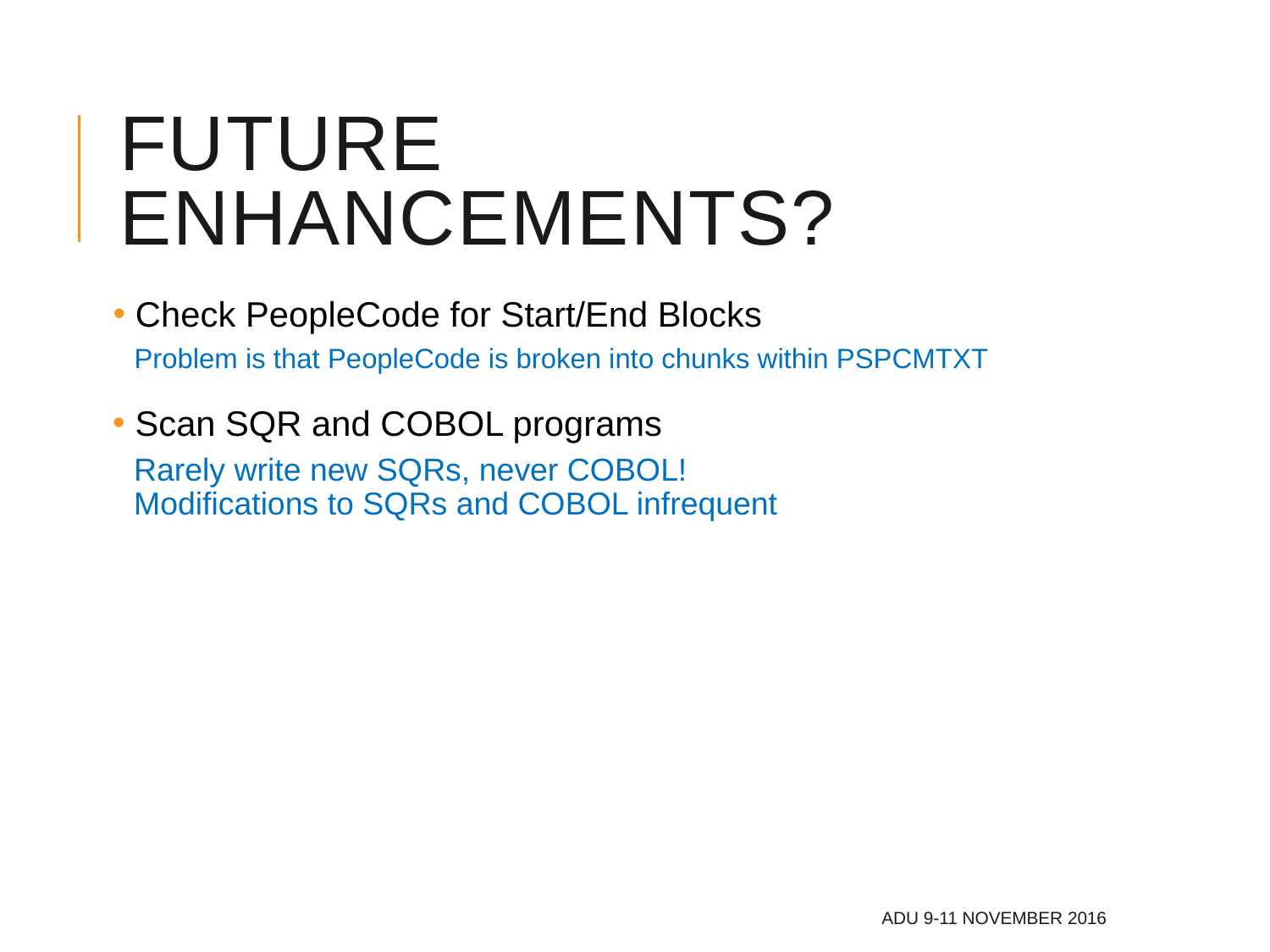

# Future ENHANCEMENTS?
 Check PeopleCode for Start/End Blocks
Problem is that PeopleCode is broken into chunks within PSPCMTXT
 Scan SQR and COBOL programs
Rarely write new SQRs, never COBOL!
Modifications to SQRs and COBOL infrequent
ADU 9-11 November 2016